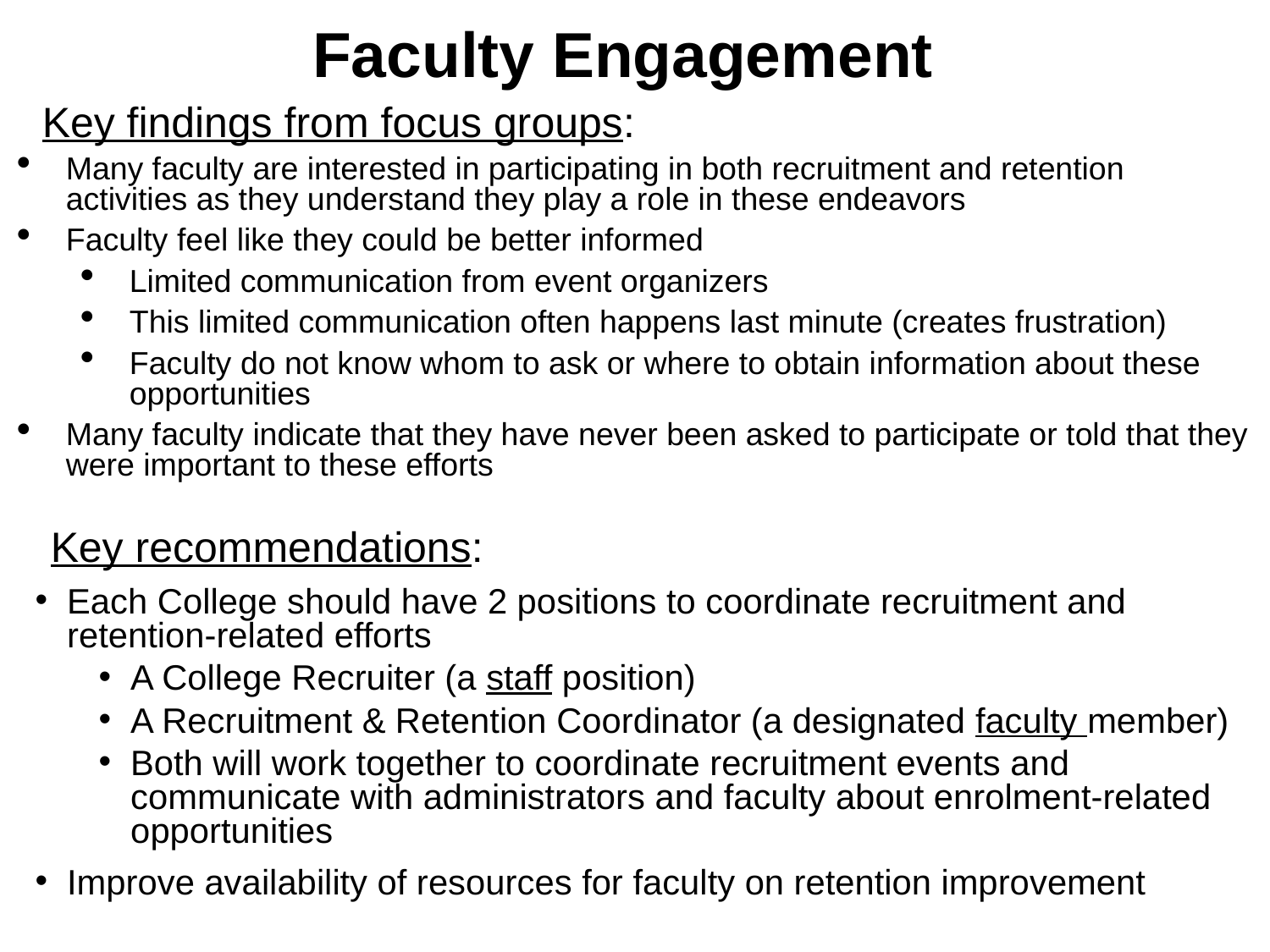

# Faculty Engagement
Key findings from focus groups:
Many faculty are interested in participating in both recruitment and retention activities as they understand they play a role in these endeavors
Faculty feel like they could be better informed
Limited communication from event organizers
This limited communication often happens last minute (creates frustration)
Faculty do not know whom to ask or where to obtain information about these opportunities
Many faculty indicate that they have never been asked to participate or told that they were important to these efforts
Key recommendations:

Each College should have 2 positions to coordinate recruitment and retention-related efforts
A College Recruiter (a staff position)
A Recruitment & Retention Coordinator (a designated faculty member)
Both will work together to coordinate recruitment events and communicate with administrators and faculty about enrolment-related opportunities
Improve availability of resources for faculty on retention improvement